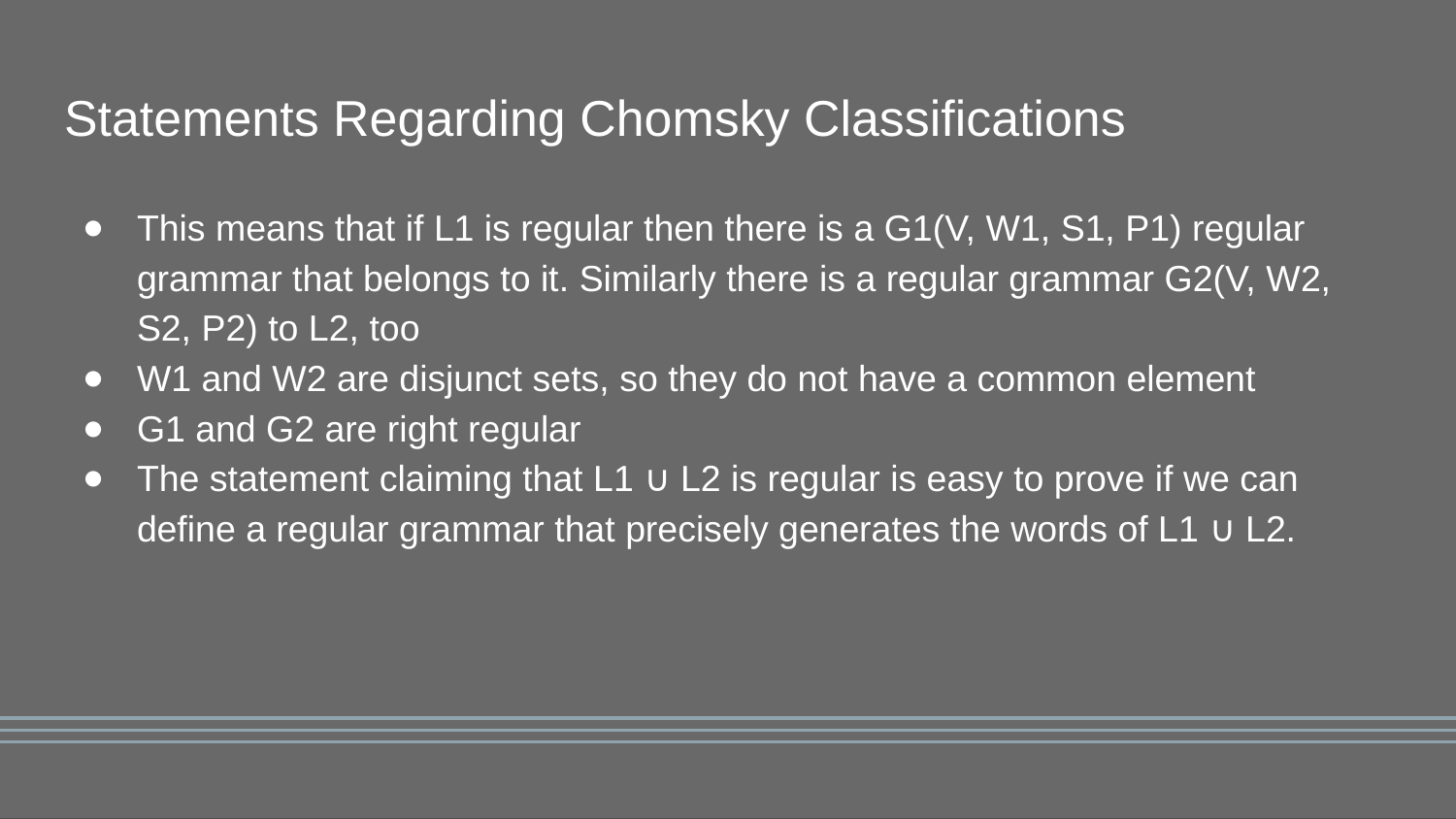

# Statements Regarding Chomsky Classifications

This means that if L1 is regular then there is a G1(V, W1, S1, P1) regular grammar that belongs to it. Similarly there is a regular grammar G2(V, W2, S2, P2) to L2, too
W1 and W2 are disjunct sets, so they do not have a common element
G1 and G2 are right regular
The statement claiming that L1 ∪ L2 is regular is easy to prove if we can define a regular grammar that precisely generates the words of L1 ∪ L2.